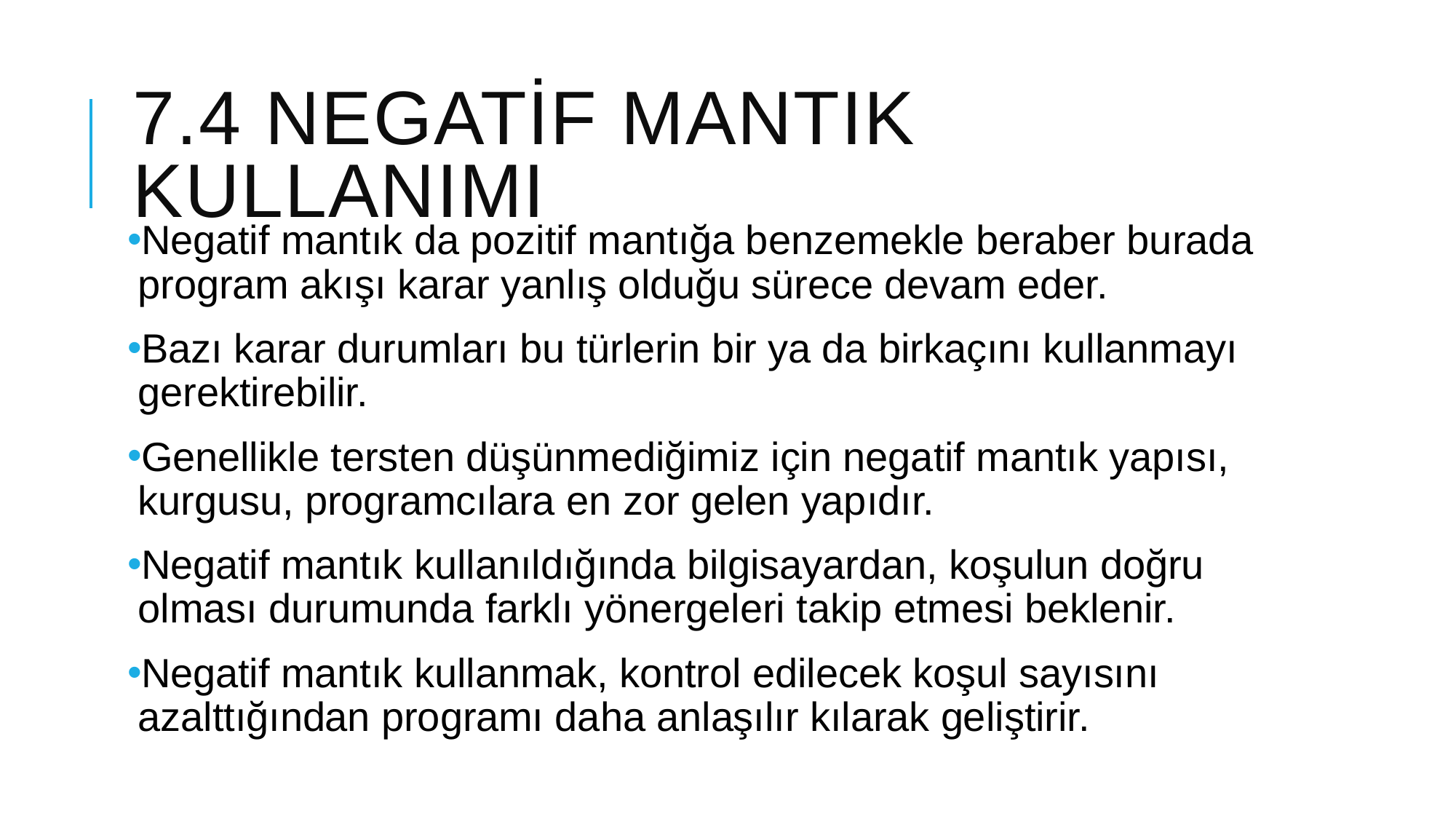

# 7.4 negatif mantık kullanımı
Negatif mantık da pozitif mantığa benzemekle beraber burada program akışı karar yanlış olduğu sürece devam eder.
Bazı karar durumları bu türlerin bir ya da birkaçını kullanmayı gerektirebilir.
Genellikle tersten düşünmediğimiz için negatif mantık yapısı, kurgusu, programcılara en zor gelen yapıdır.
Negatif mantık kullanıldığında bilgisayardan, koşulun doğru olması durumunda farklı yönergeleri takip etmesi beklenir.
Negatif mantık kullanmak, kontrol edilecek koşul sayısını azalttığından programı daha anlaşılır kılarak geliştirir.